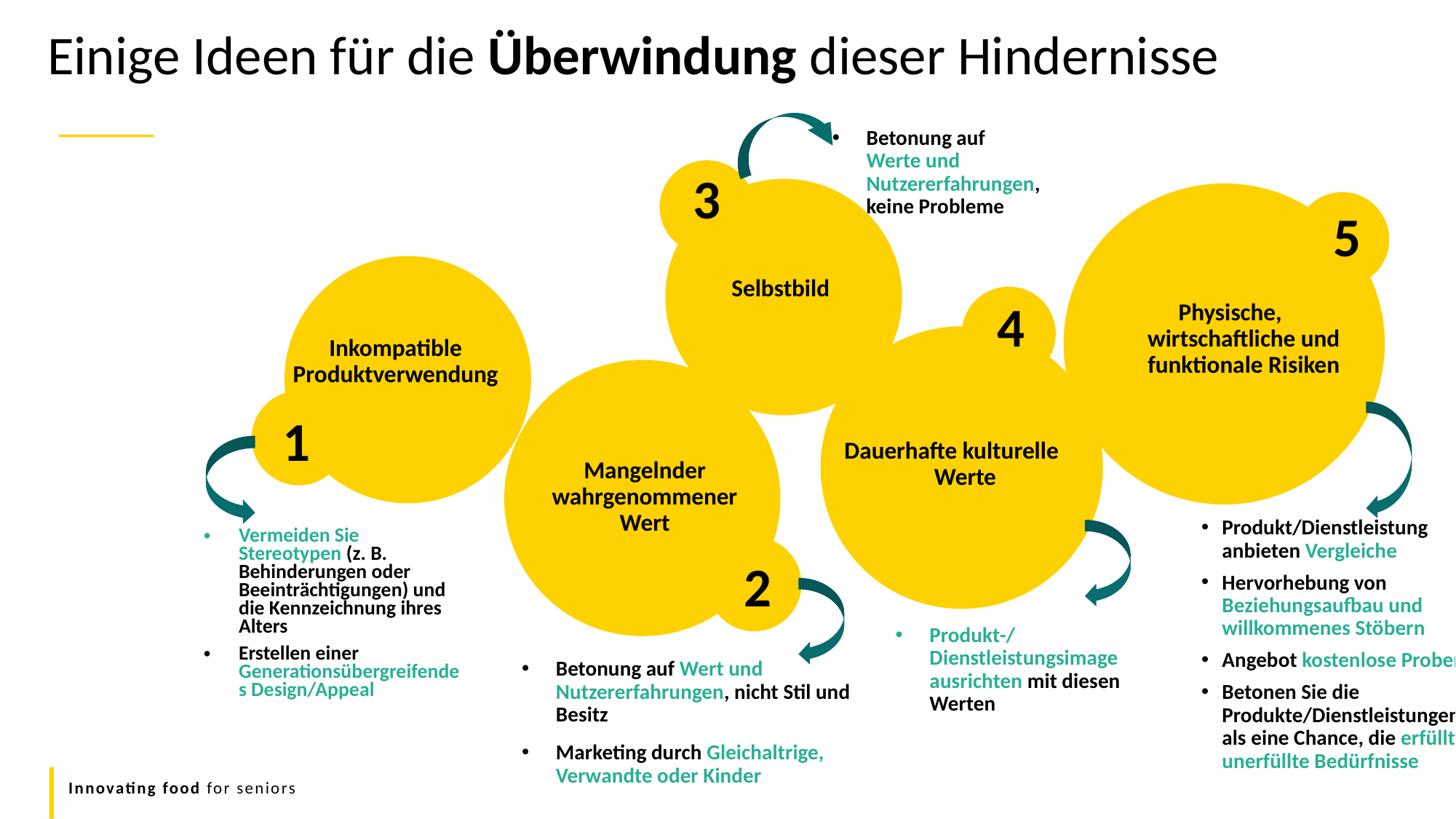

Einige Ideen für die Überwindung dieser Hindernisse

Betonung auf Werte und Nutzererfahrungen, keine Probleme
3
5
Selbstbild
4
Physische, wirtschaftliche und funktionale Risiken
Inkompatible Produktverwendung

1
Dauerhafte kulturelle Werte

Mangelnder wahrgenommener Wert
Produkt/Dienstleistung anbieten Vergleiche
Hervorhebung von Beziehungsaufbau und willkommenes Stöbern
Angebot kostenlose Proben
Betonen Sie die Produkte/Dienstleistungen als eine Chance, die erfüllt unerfüllte Bedürfnisse

Vermeiden Sie Stereotypen (z. B. Behinderungen oder Beeinträchtigungen) und die Kennzeichnung ihres Alters
Erstellen einer Generationsübergreifendes Design/Appeal

2

Produkt-/Dienstleistungsimage ausrichten mit diesen Werten
Betonung auf Wert und Nutzererfahrungen, nicht Stil und Besitz
Marketing durch Gleichaltrige, Verwandte oder Kinder